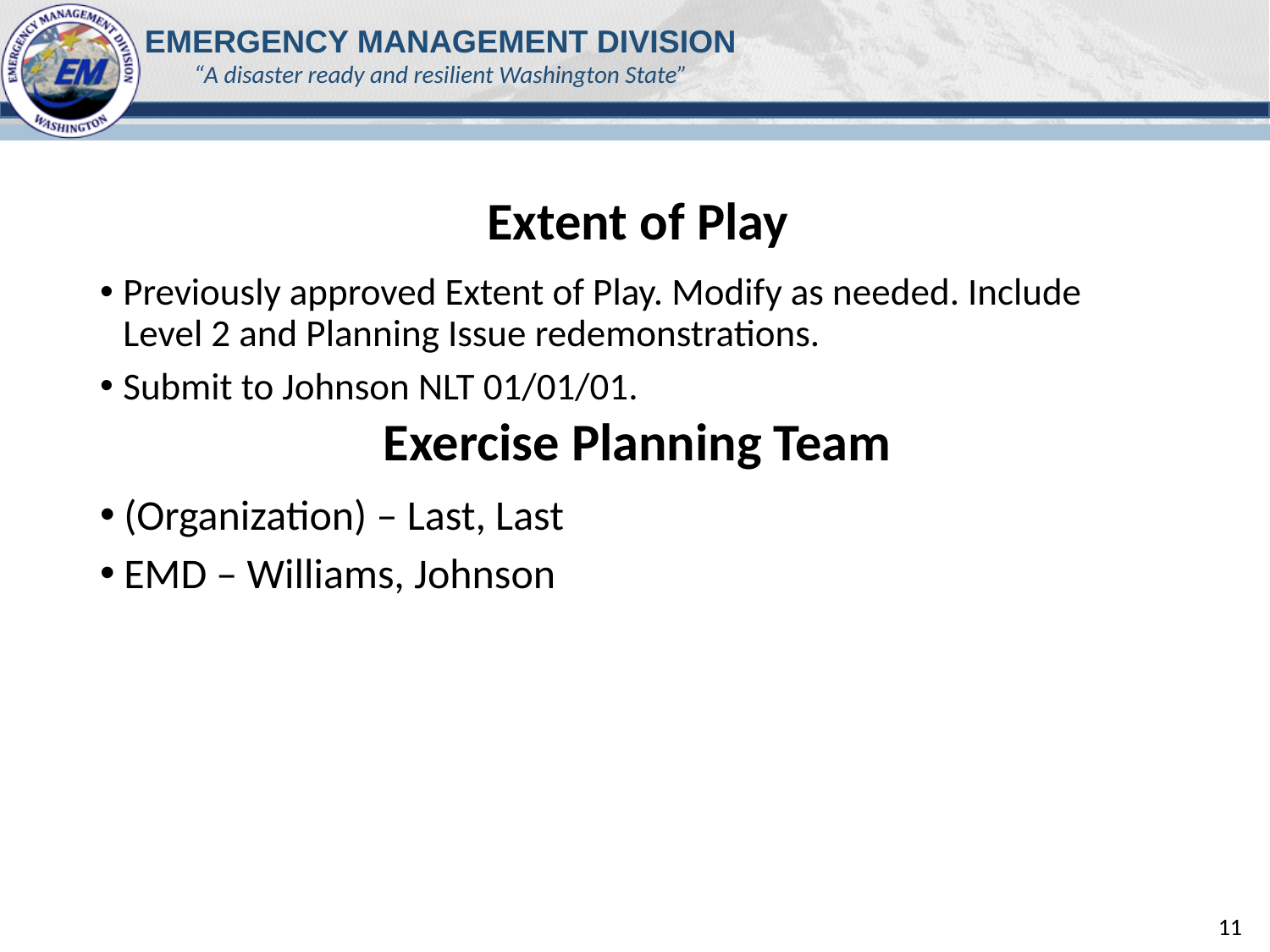

# Extent of Play
Previously approved Extent of Play. Modify as needed. Include Level 2 and Planning Issue redemonstrations.
Submit to Johnson NLT 01/01/01.
Exercise Planning Team
(Organization) – Last, Last
EMD – Williams, Johnson
11